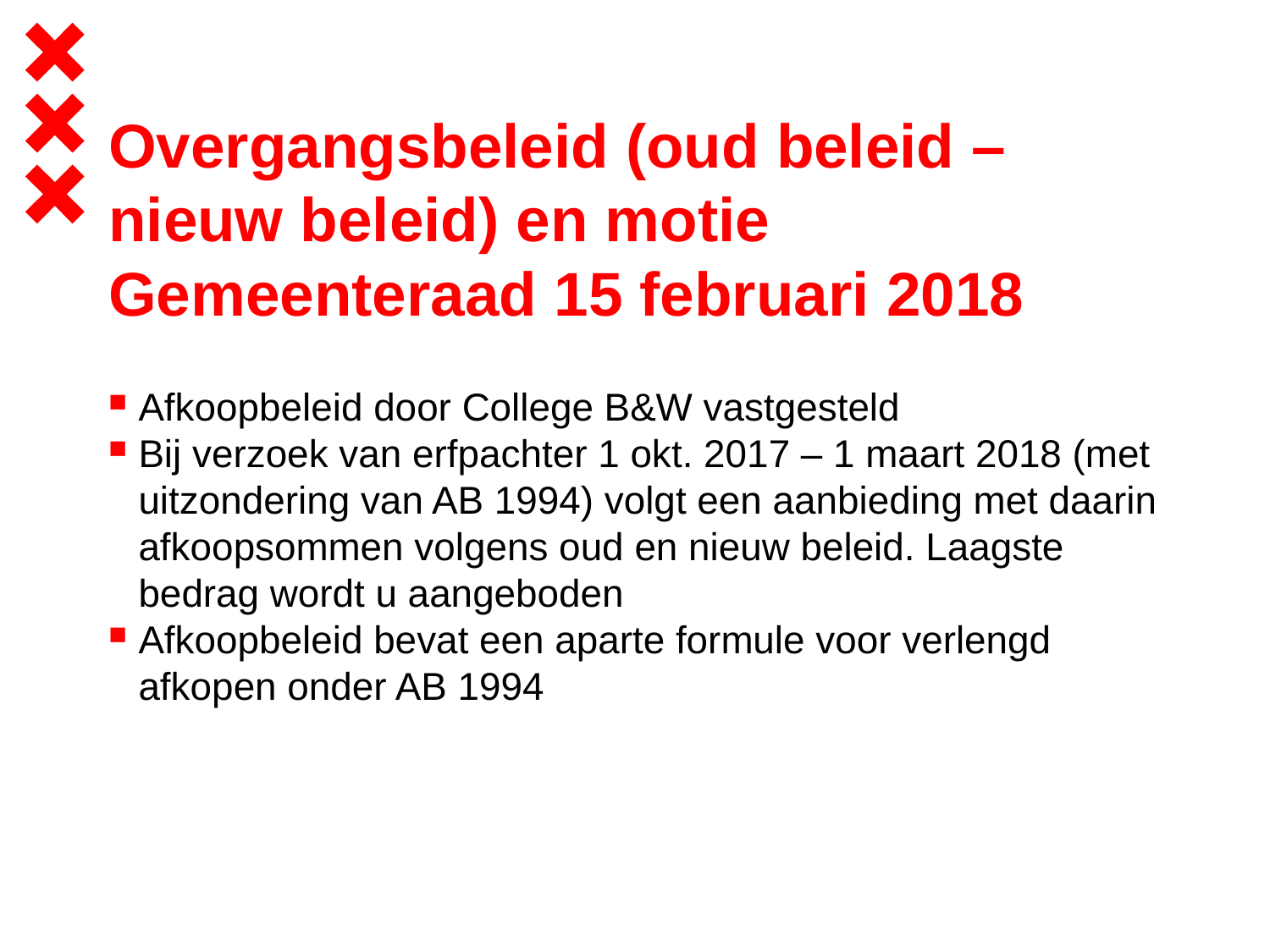

# Overgangsbeleid (oud beleid – nieuw beleid) en motie Gemeenteraad 15 februari 2018

Afkoopbeleid door College B&W vastgesteld
Bij verzoek van erfpachter 1 okt. 2017 – 1 maart 2018 (met uitzondering van AB 1994) volgt een aanbieding met daarin afkoopsommen volgens oud en nieuw beleid. Laagste bedrag wordt u aangeboden
Afkoopbeleid bevat een aparte formule voor verlengd afkopen onder AB 1994